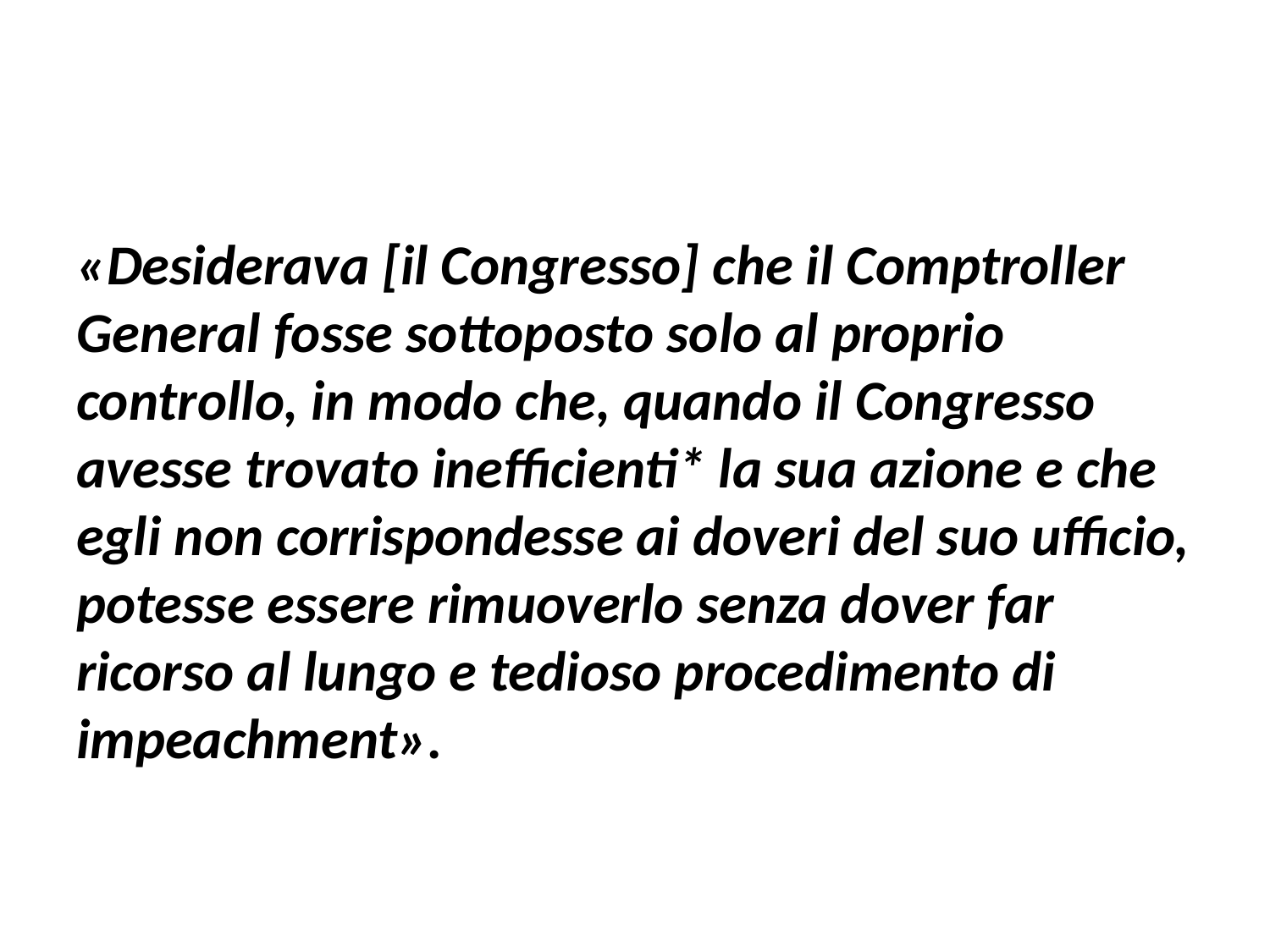

#
«Desiderava [il Congresso] che il Comptroller General fosse sottoposto solo al proprio controllo, in modo che, quando il Congresso avesse trovato inefficienti* la sua azione e che egli non corrispondesse ai doveri del suo ufficio, potesse essere rimuoverlo senza dover far ricorso al lungo e tedioso procedimento di impeachment».